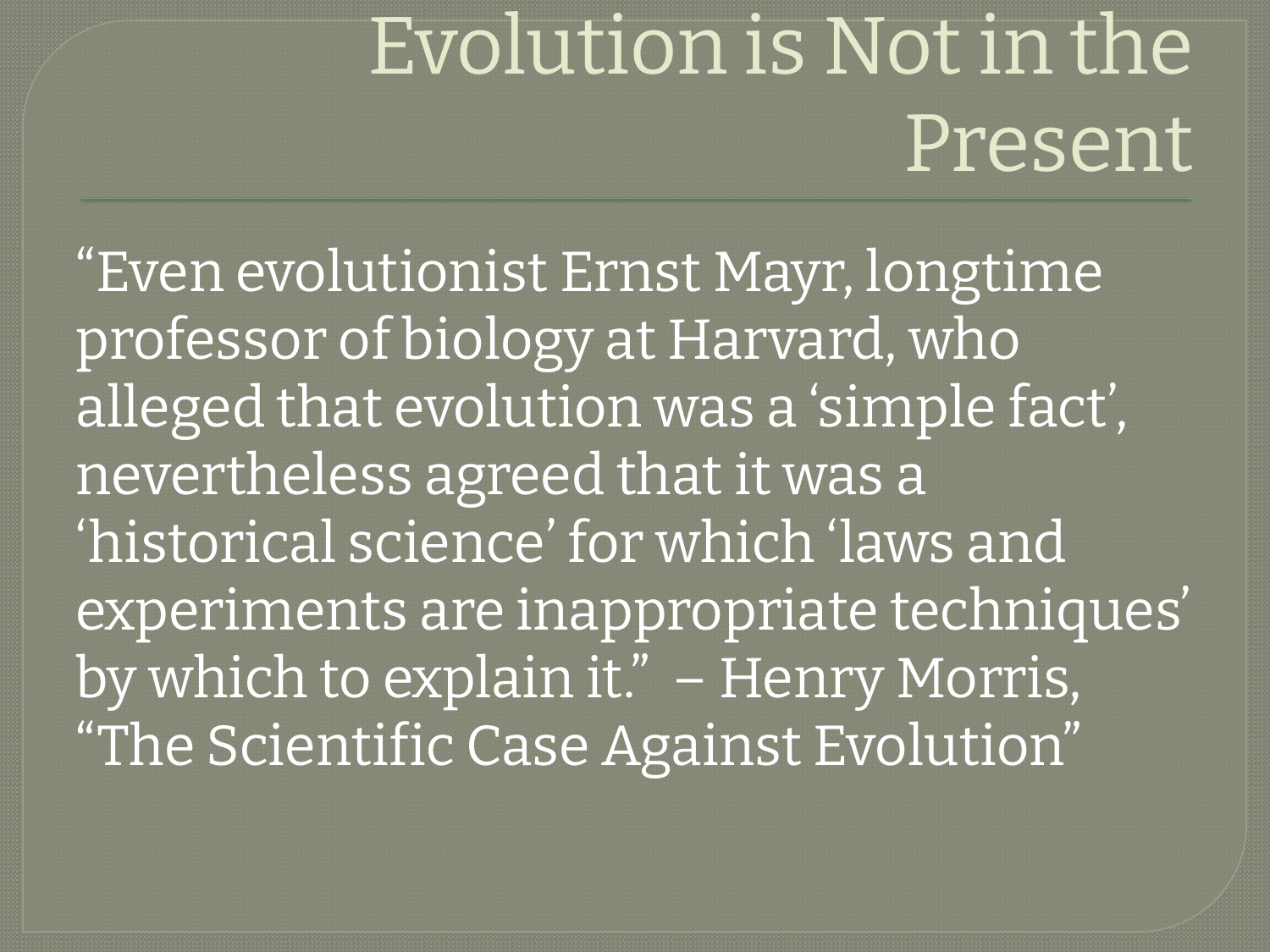

# Evolution is Not in the Present
“Even evolutionist Ernst Mayr, longtime professor of biology at Harvard, who alleged that evolution was a ‘simple fact’, nevertheless agreed that it was a ‘historical science’ for which ‘laws and experiments are inappropriate techniques’ by which to explain it.”  – Henry Morris, “The Scientific Case Against Evolution”